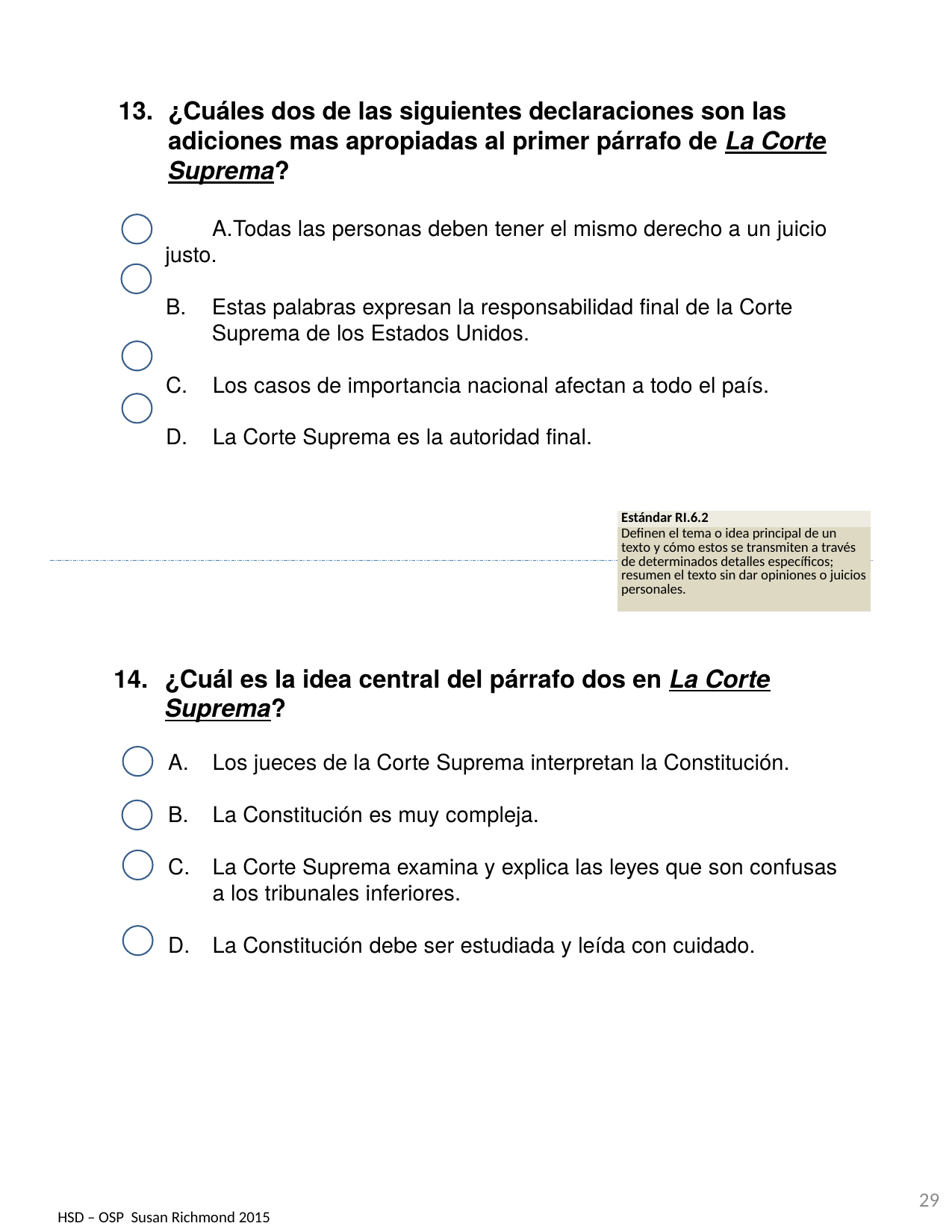

¿Cuáles dos de las siguientes declaraciones son las adiciones mas apropiadas al primer párrafo de La Corte Suprema?

Todas las personas deben tener el mismo derecho a un juicio justo.

Estas palabras expresan la responsabilidad final de la Corte Suprema de los Estados Unidos.

Los casos de importancia nacional afectan a todo el país.

La Corte Suprema es la autoridad final.

| Estándar RI.6.2 |
| --- |
| Definen el tema o idea principal de un texto y cómo estos se transmiten a través de determinados detalles específicos; resumen el texto sin dar opiniones o juicios personales. |
¿Cuál es la idea central del párrafo dos en La Corte Suprema?

Los jueces de la Corte Suprema interpretan la Constitución.

La Constitución es muy compleja.

La Corte Suprema examina y explica las leyes que son confusas a los tribunales inferiores.

La Constitución debe ser estudiada y leída con cuidado.

29